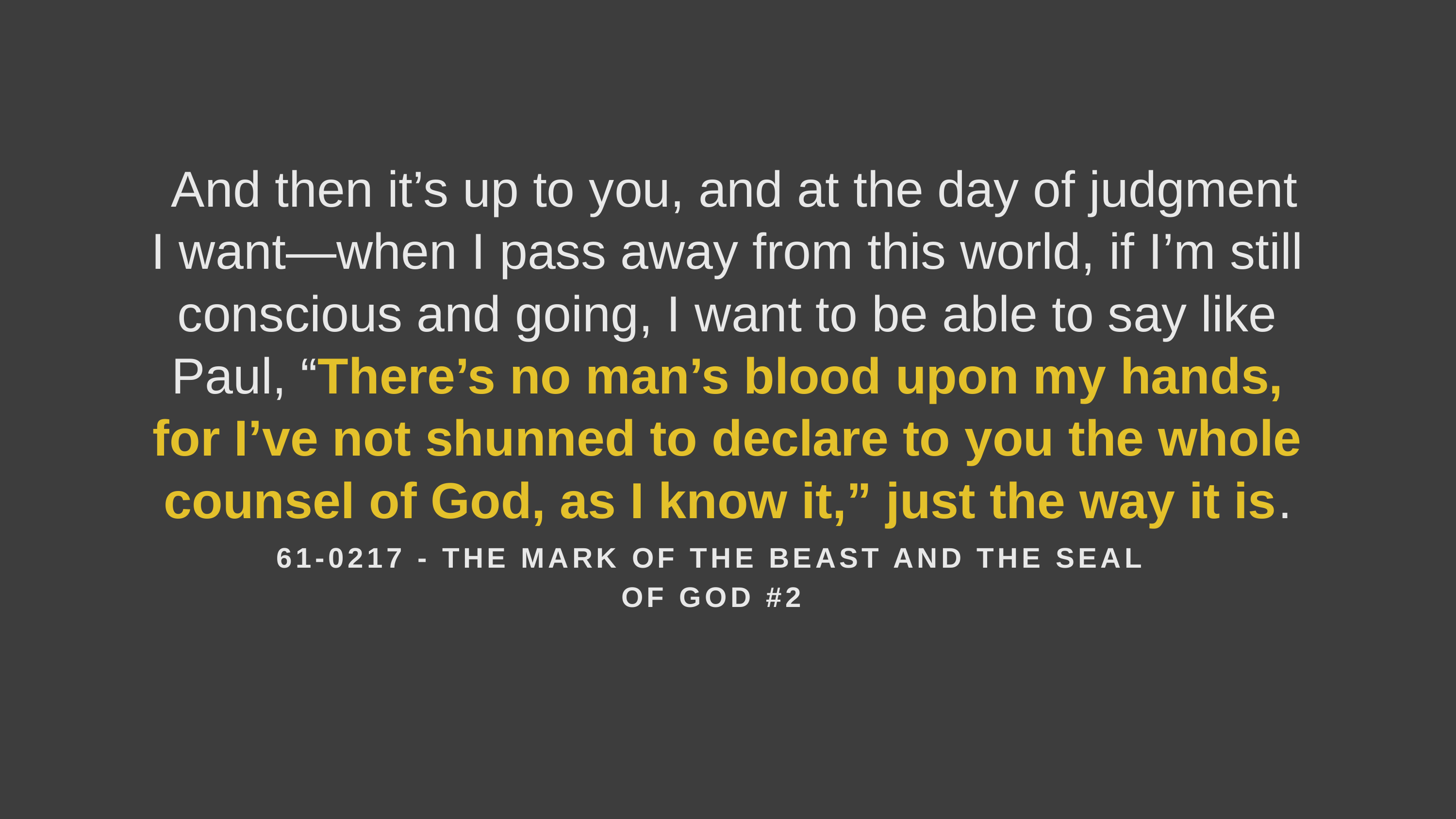

And then it’s up to you, and at the day of judgment I want—when I pass away from this world, if I’m still conscious and going, I want to be able to say like Paul, “There’s no man’s blood upon my hands, for I’ve not shunned to declare to you the whole counsel of God, as I know it,” just the way it is.
61-0217 - THE MARK OF THE BEAST AND THE SEAL OF GOD #2